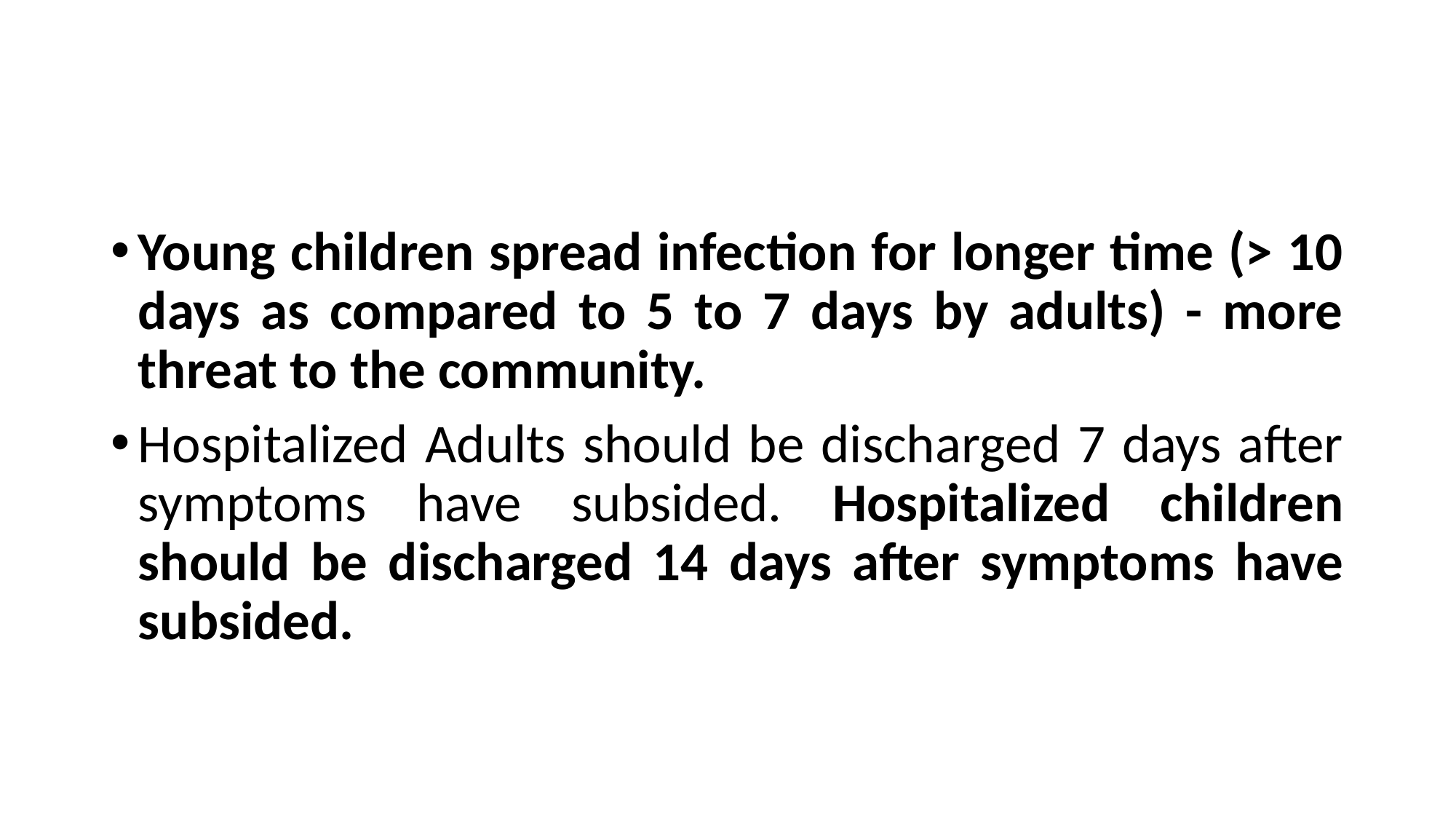

Young children spread infection for longer time (> 10 days as compared to 5 to 7 days by adults) - more threat to the community.
Hospitalized Adults should be discharged 7 days after symptoms have subsided. Hospitalized children should be discharged 14 days after symptoms have subsided.